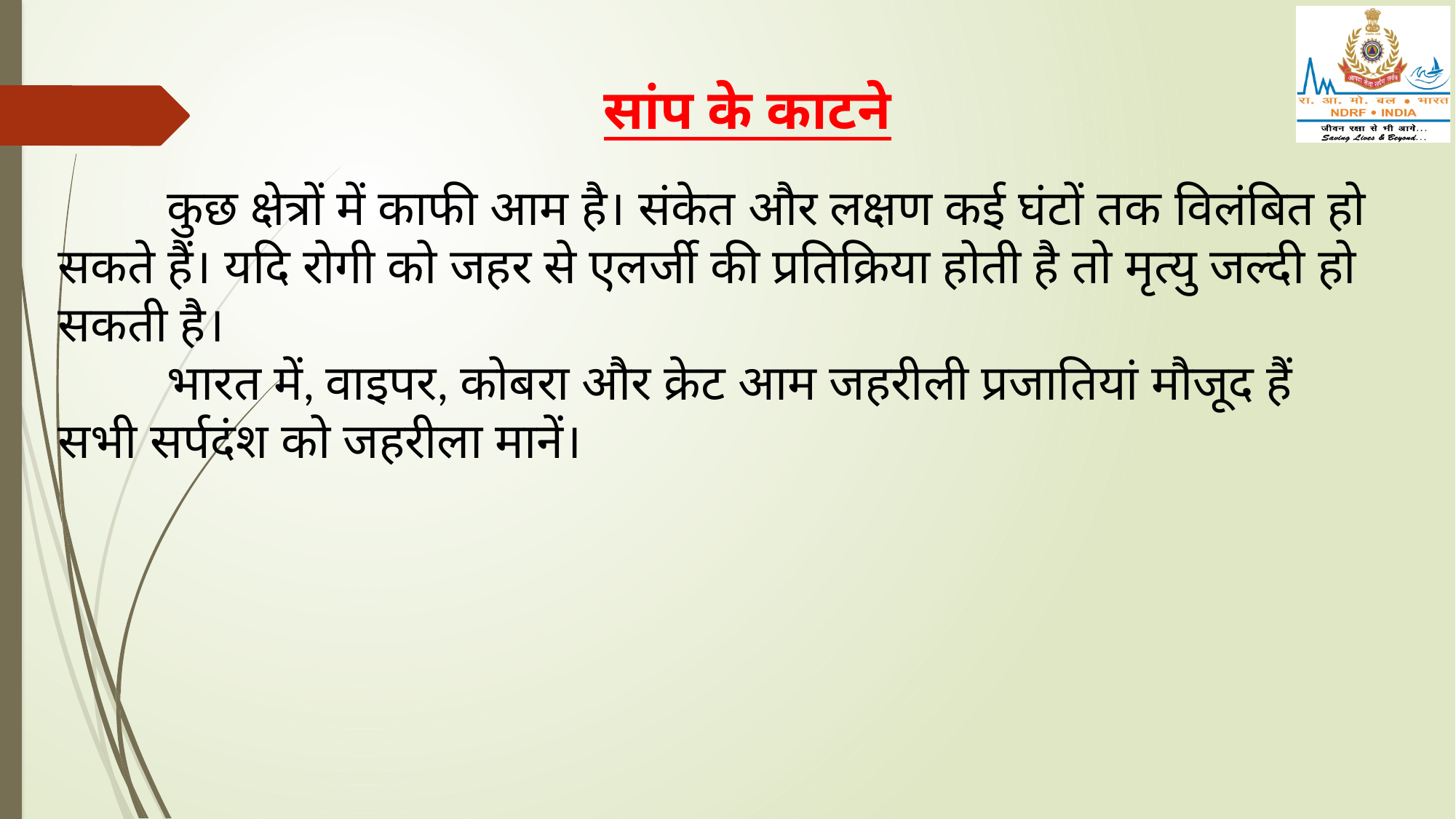

सांप के काटने

	कुछ क्षेत्रों में काफी आम है। संकेत और लक्षण कई घंटों तक विलंबित हो सकते हैं। यदि रोगी को जहर से एलर्जी की प्रतिक्रिया होती है तो मृत्यु जल्दी हो सकती है।
	भारत में, वाइपर, कोबरा और क्रेट आम जहरीली प्रजातियां मौजूद हैं
सभी सर्पदंश को जहरीला मानें।